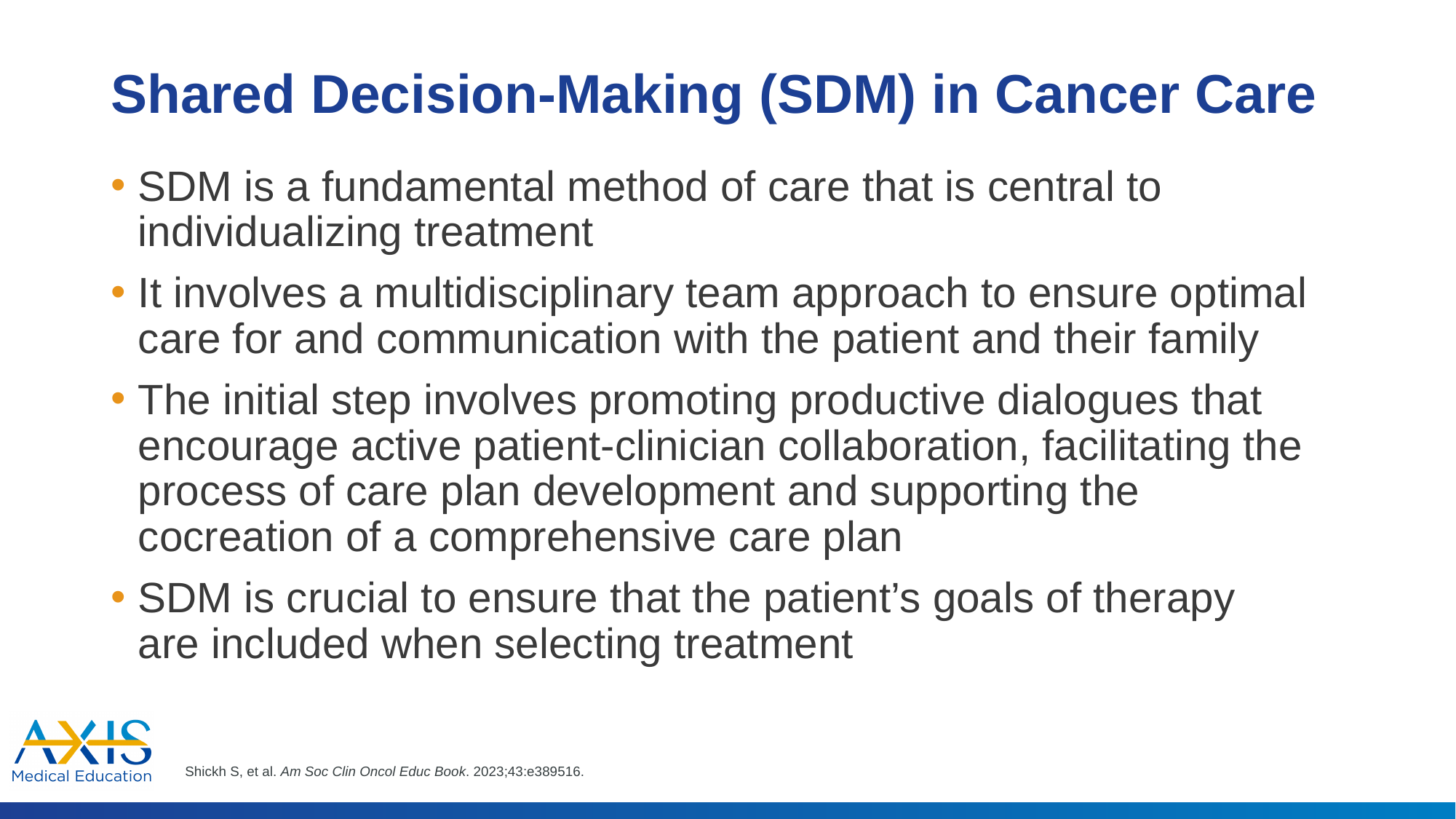

# Shared Decision-Making (SDM) in Cancer Care
SDM is a fundamental method of care that is central to individualizing treatment
It involves a multidisciplinary team approach to ensure optimal care for and communication with the patient and their family
The initial step involves promoting productive dialogues that encourage active patient-clinician collaboration, facilitating the process of care plan development and supporting the cocreation of a comprehensive care plan
SDM is crucial to ensure that the patient’s goals of therapy
are included when selecting treatment

Shickh S, et al. Am Soc Clin Oncol Educ Book. 2023;43:e389516.